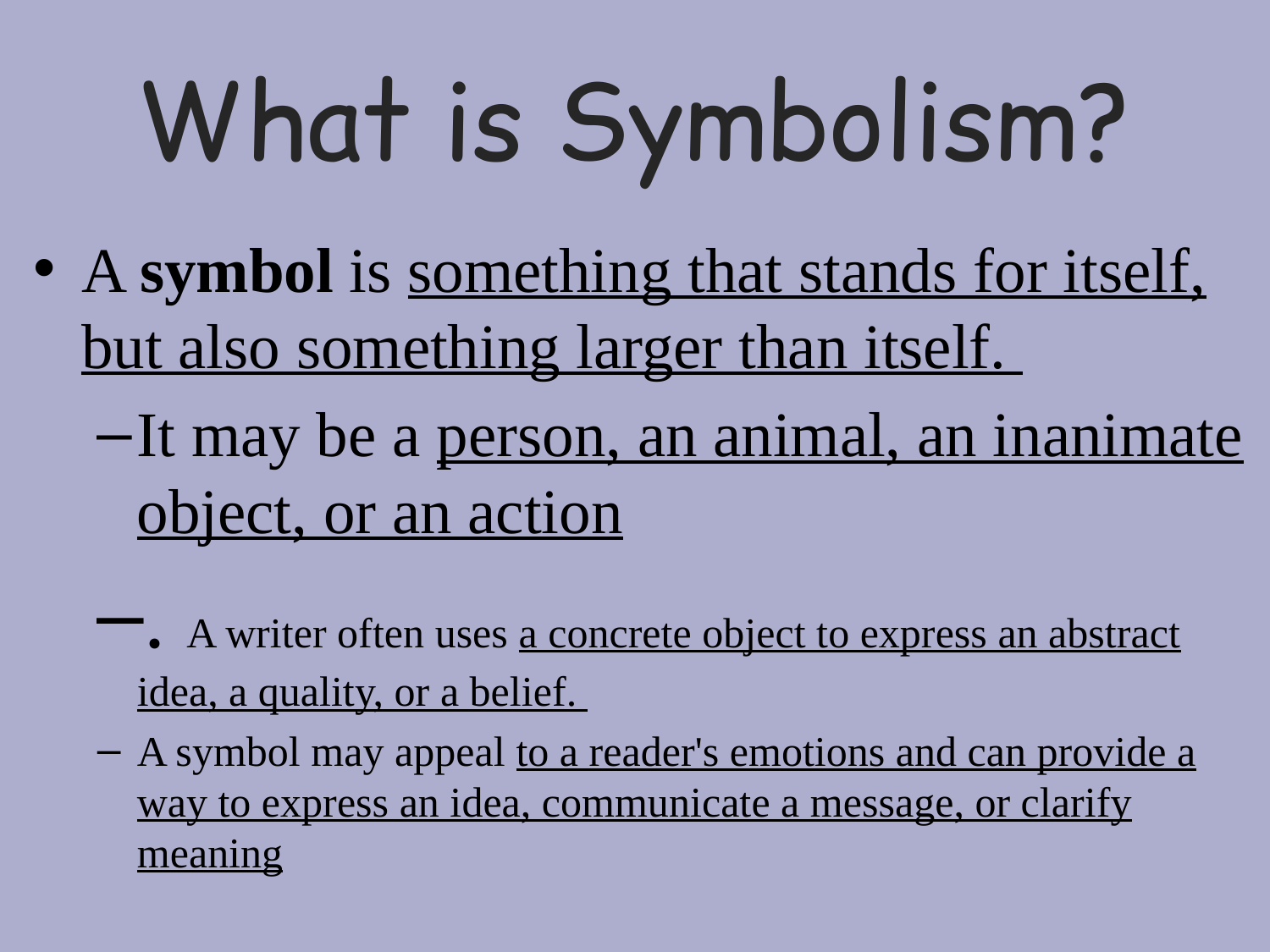

# What is Symbolism?
A symbol is something that stands for itself, but also something larger than itself.
It may be a person, an animal, an inanimate object, or an action
. A writer often uses a concrete object to express an abstract idea, a quality, or a belief.
A symbol may appeal to a reader's emotions and can provide a way to express an idea, communicate a message, or clarify meaning